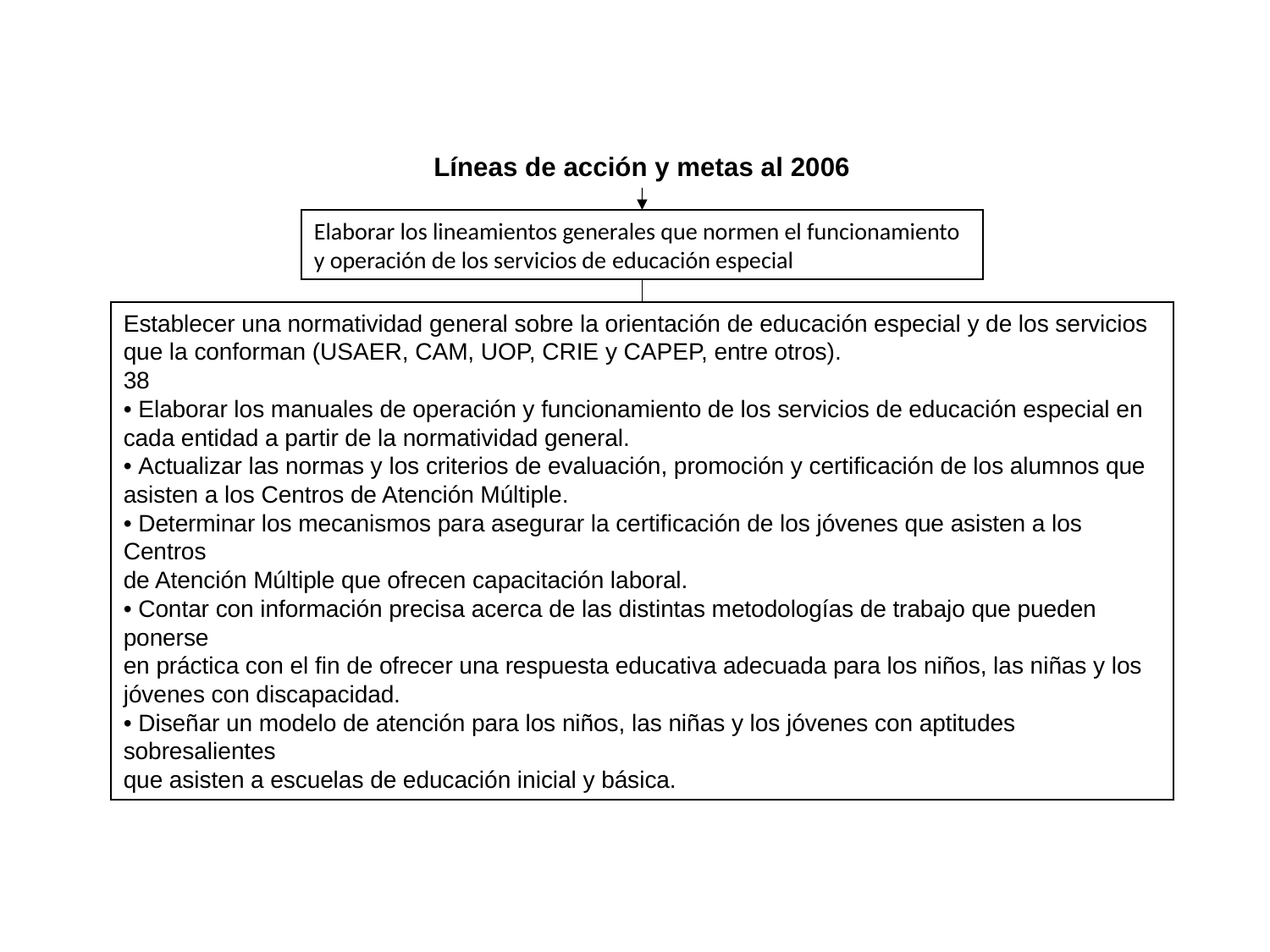

Líneas de acción y metas al 2006
Elaborar los lineamientos generales que normen el funcionamiento y operación de los servicios de educación especial
Establecer una normatividad general sobre la orientación de educación especial y de los servicios
que la conforman (USAER, CAM, UOP, CRIE y CAPEP, entre otros).
38
• Elaborar los manuales de operación y funcionamiento de los servicios de educación especial en
cada entidad a partir de la normatividad general.
• Actualizar las normas y los criterios de evaluación, promoción y certificación de los alumnos que
asisten a los Centros de Atención Múltiple.
• Determinar los mecanismos para asegurar la certificación de los jóvenes que asisten a los Centros
de Atención Múltiple que ofrecen capacitación laboral.
• Contar con información precisa acerca de las distintas metodologías de trabajo que pueden ponerse
en práctica con el fin de ofrecer una respuesta educativa adecuada para los niños, las niñas y los
jóvenes con discapacidad.
• Diseñar un modelo de atención para los niños, las niñas y los jóvenes con aptitudes sobresalientes
que asisten a escuelas de educación inicial y básica.